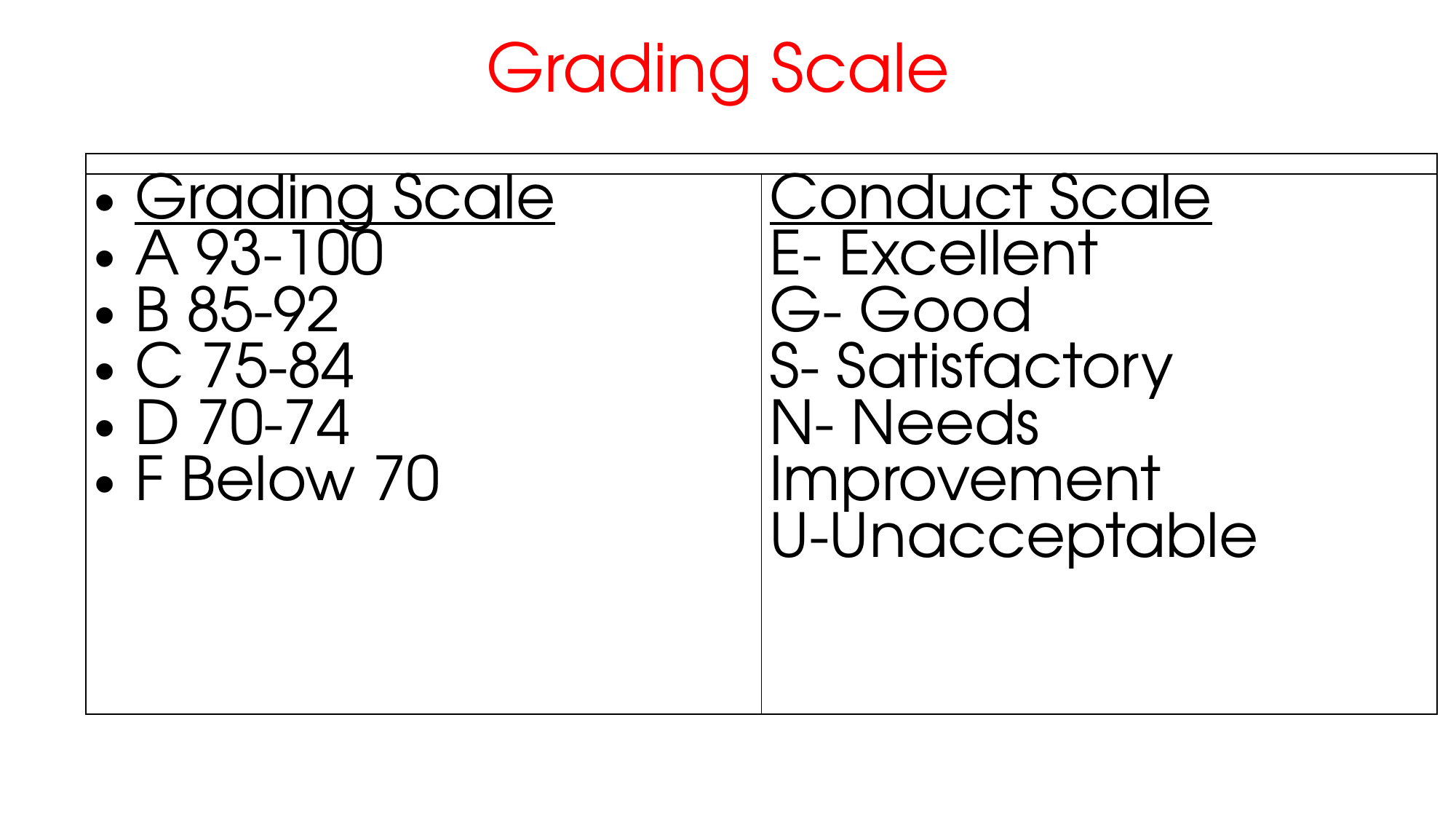

Grading Scale
|  |  |
| --- | --- |
| Grading Scale A 93-100 B 85-92 C 75-84 D 70-74 F Below 70 | Conduct Scale E- Excellent G- Good S- Satisfactory N- Needs Improvement U-Unacceptable |